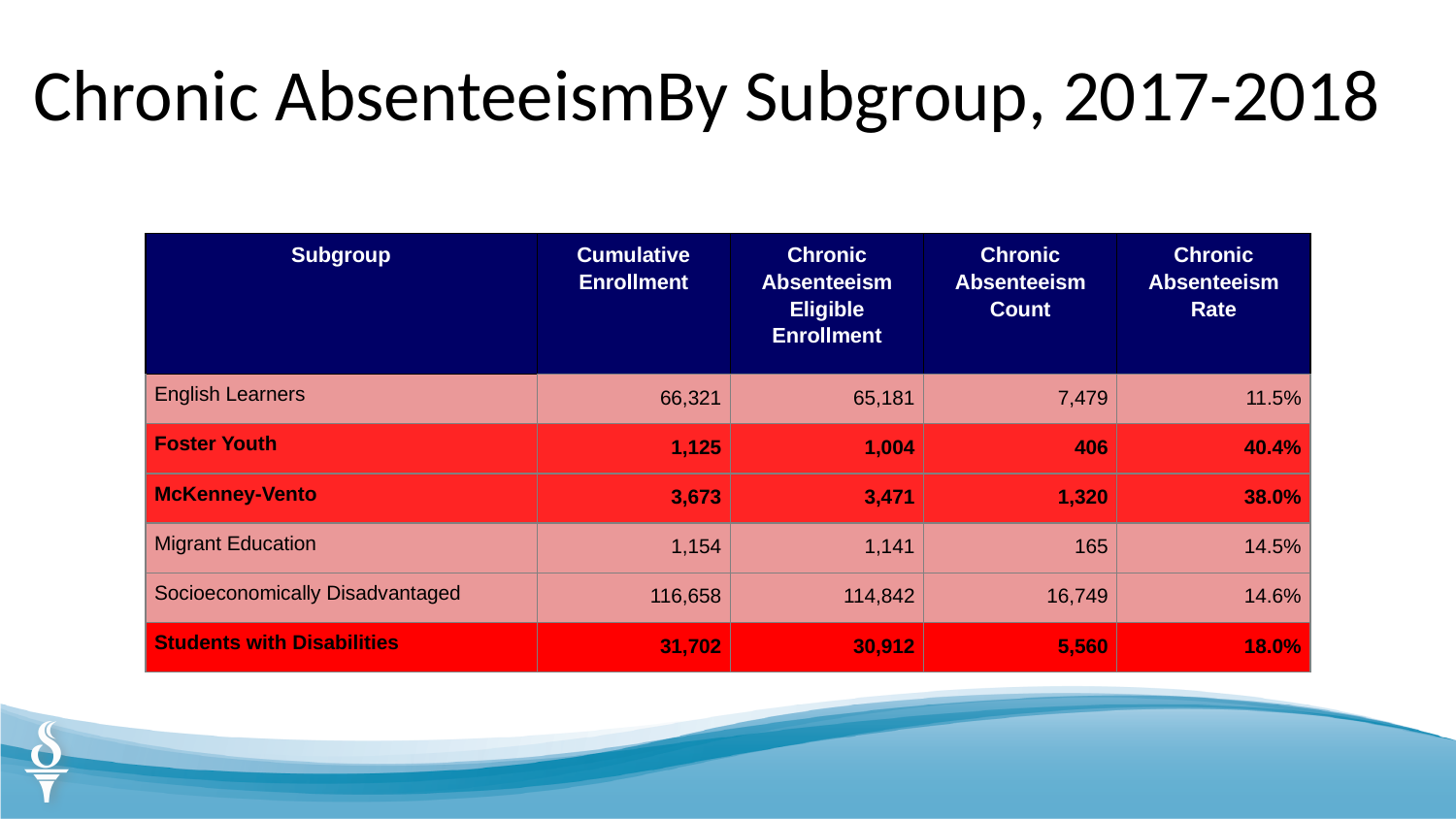

# Chronic AbsenteeismBy Subgroup, 2017-2018
| Subgroup | Cumulative Enrollment | Chronic Absenteeism Eligible Enrollment | Chronic Absenteeism Count | Chronic Absenteeism Rate |
| --- | --- | --- | --- | --- |
| English Learners | 66,321 | 65,181 | 7,479 | 11.5% |
| Foster Youth | 1,125 | 1,004 | 406 | 40.4% |
| McKenney-Vento | 3,673 | 3,471 | 1,320 | 38.0% |
| Migrant Education | 1,154 | 1,141 | 165 | 14.5% |
| Socioeconomically Disadvantaged | 116,658 | 114,842 | 16,749 | 14.6% |
| Students with Disabilities | 31,702 | 30,912 | 5,560 | 18.0% |